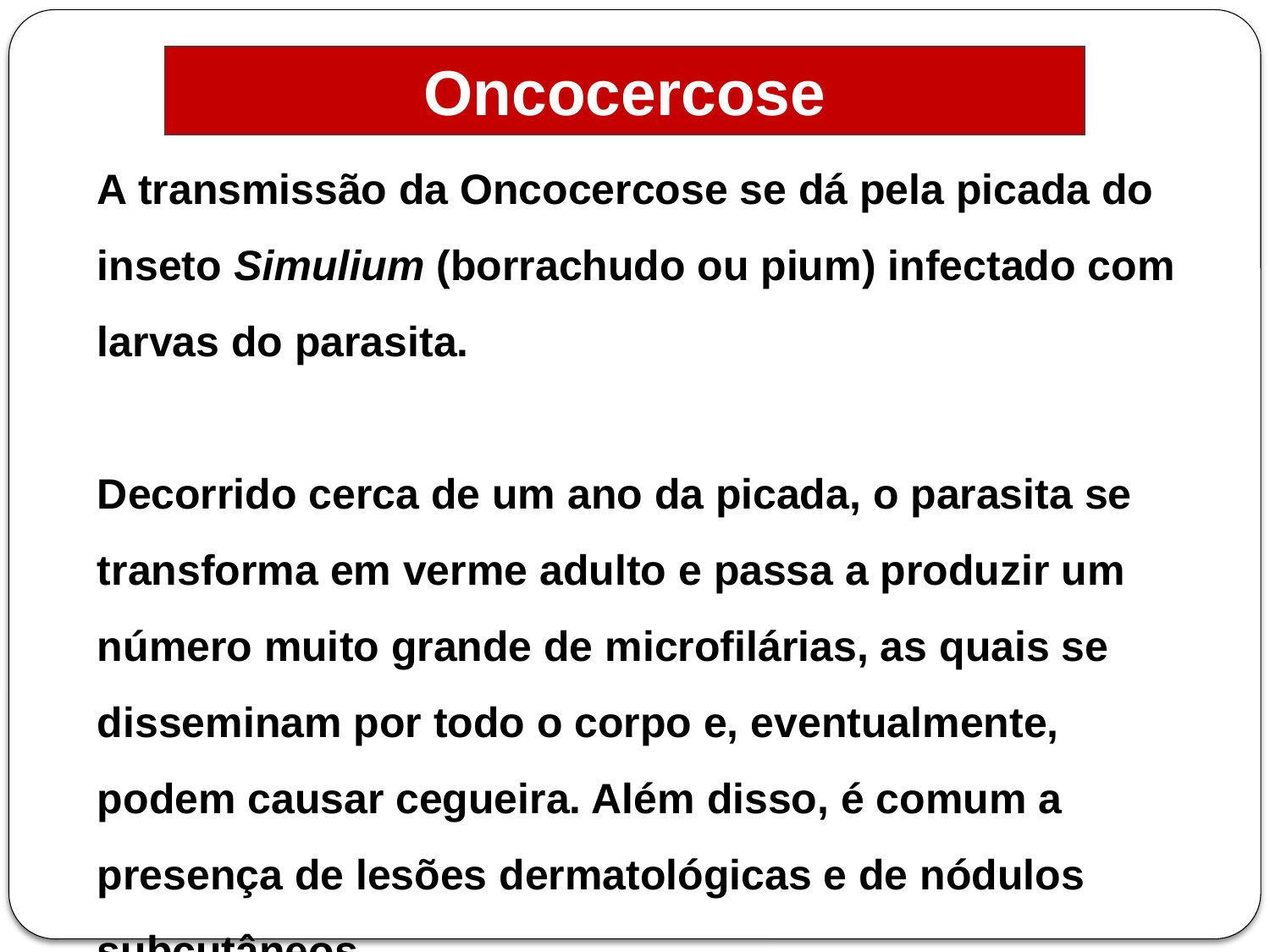

Oncocercose
A transmissão da Oncocercose se dá pela picada do inseto Simulium (borrachudo ou pium) infectado com larvas do parasita.

Decorrido cerca de um ano da picada, o parasita se transforma em verme adulto e passa a produzir um número muito grande de microfilárias, as quais se disseminam por todo o corpo e, eventualmente, podem causar cegueira. Além disso, é comum a presença de lesões dermatológicas e de nódulos subcutâneos.